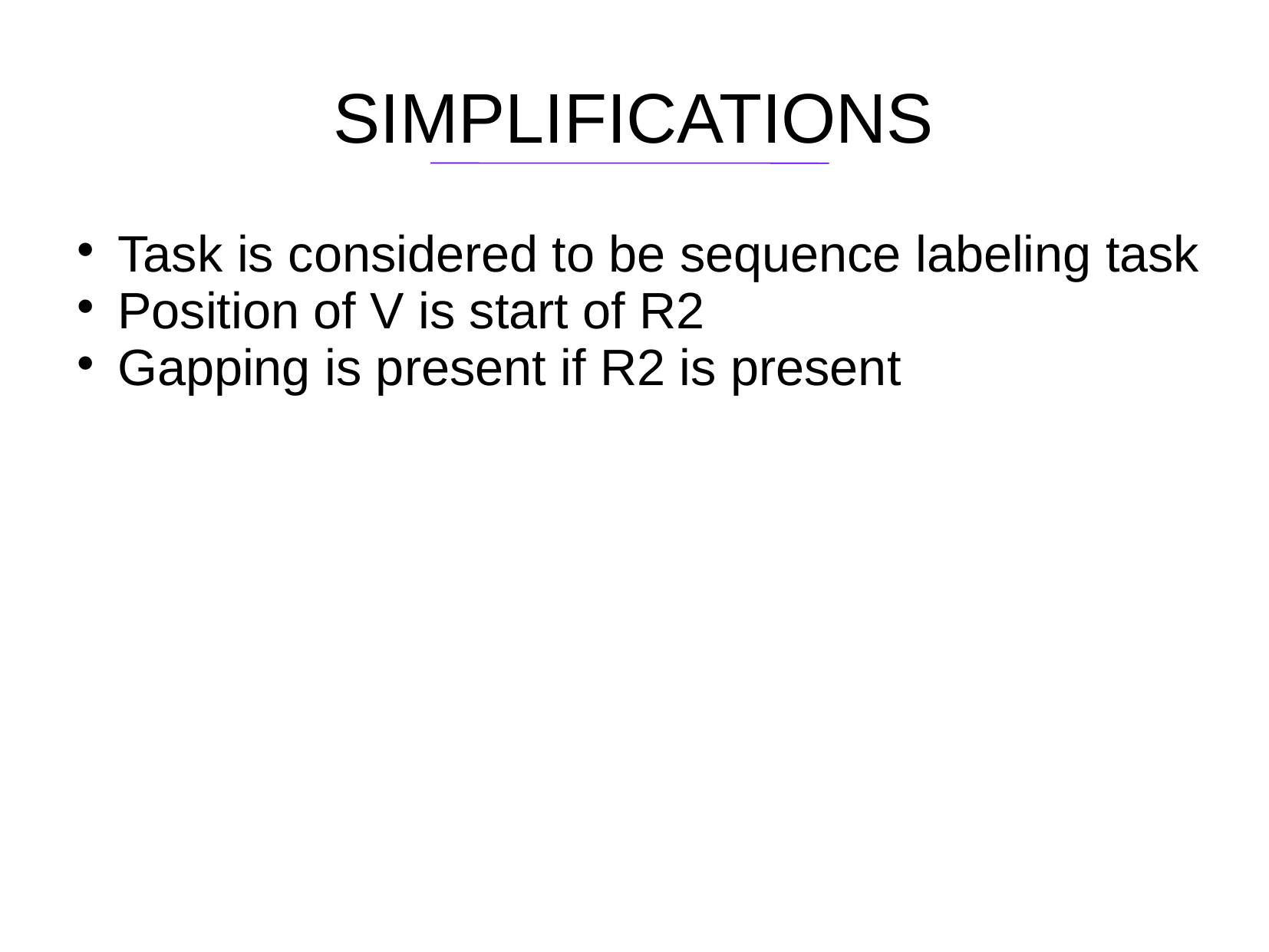

SIMPLIFICATIONS

Task is considered to be sequence labeling task
Position of V is start of R2
Gapping is present if R2 is present